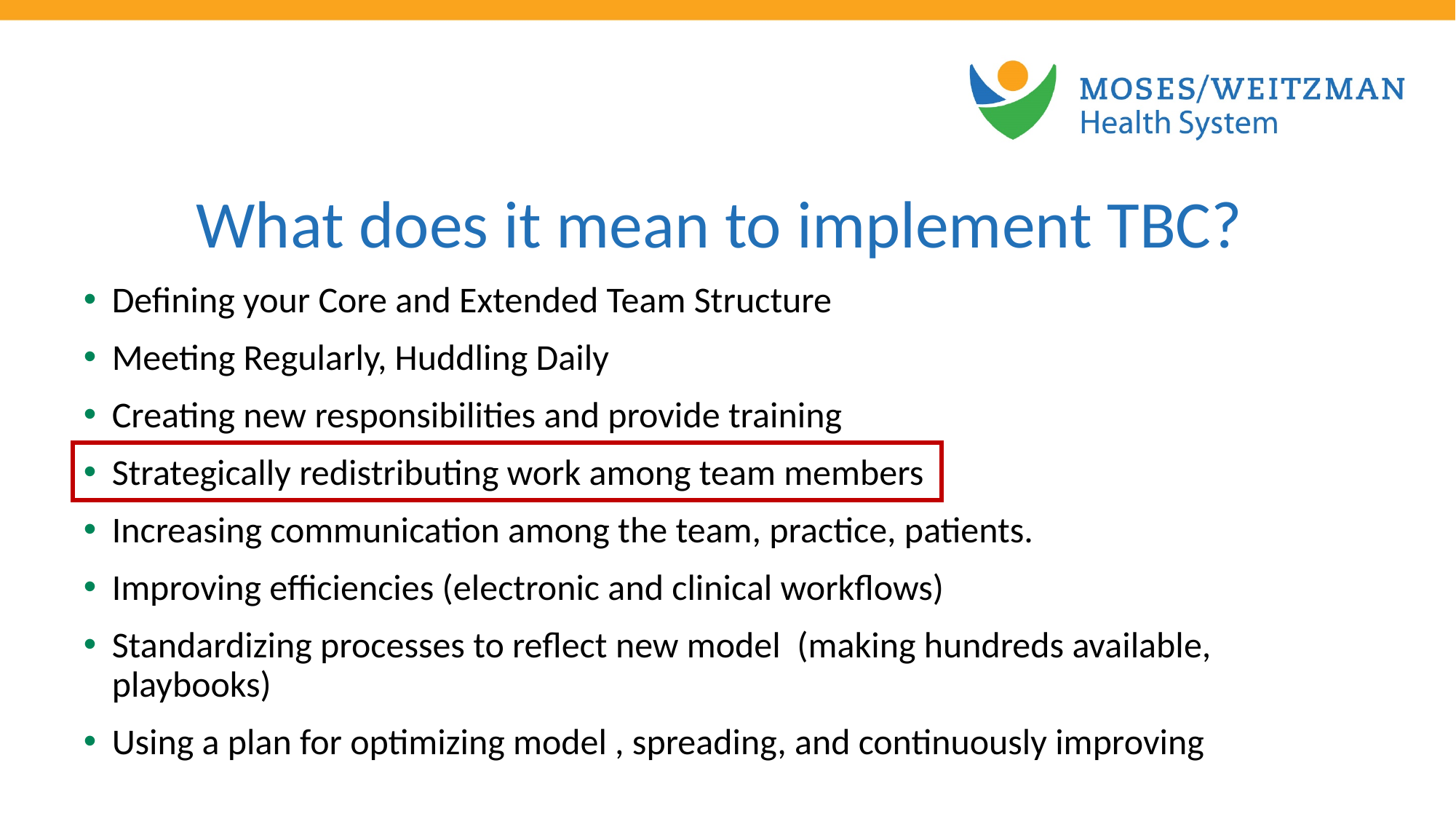

What does it mean to implement TBC?
Defining your Core and Extended Team Structure
Meeting Regularly, Huddling Daily
Creating new responsibilities and provide training
Strategically redistributing work among team members
Increasing communication among the team, practice, patients.
Improving efficiencies (electronic and clinical workflows)
Standardizing processes to reflect new model  (making hundreds available, playbooks)
Using a plan for optimizing model , spreading, and continuously improving